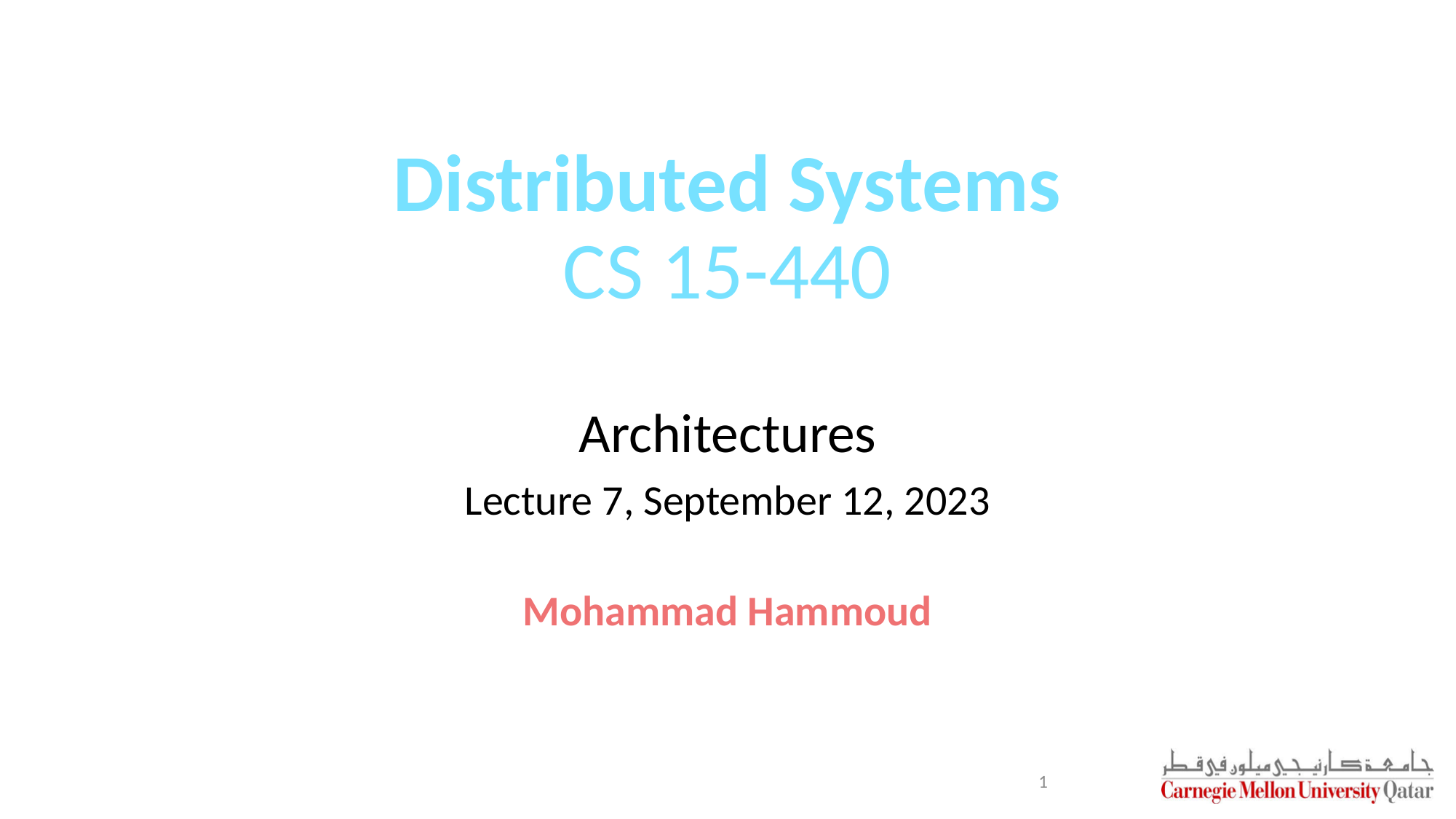

# Distributed Systems CS 15-440
Architectures
Lecture 7, September 12, 2023

Mohammad Hammoud
1